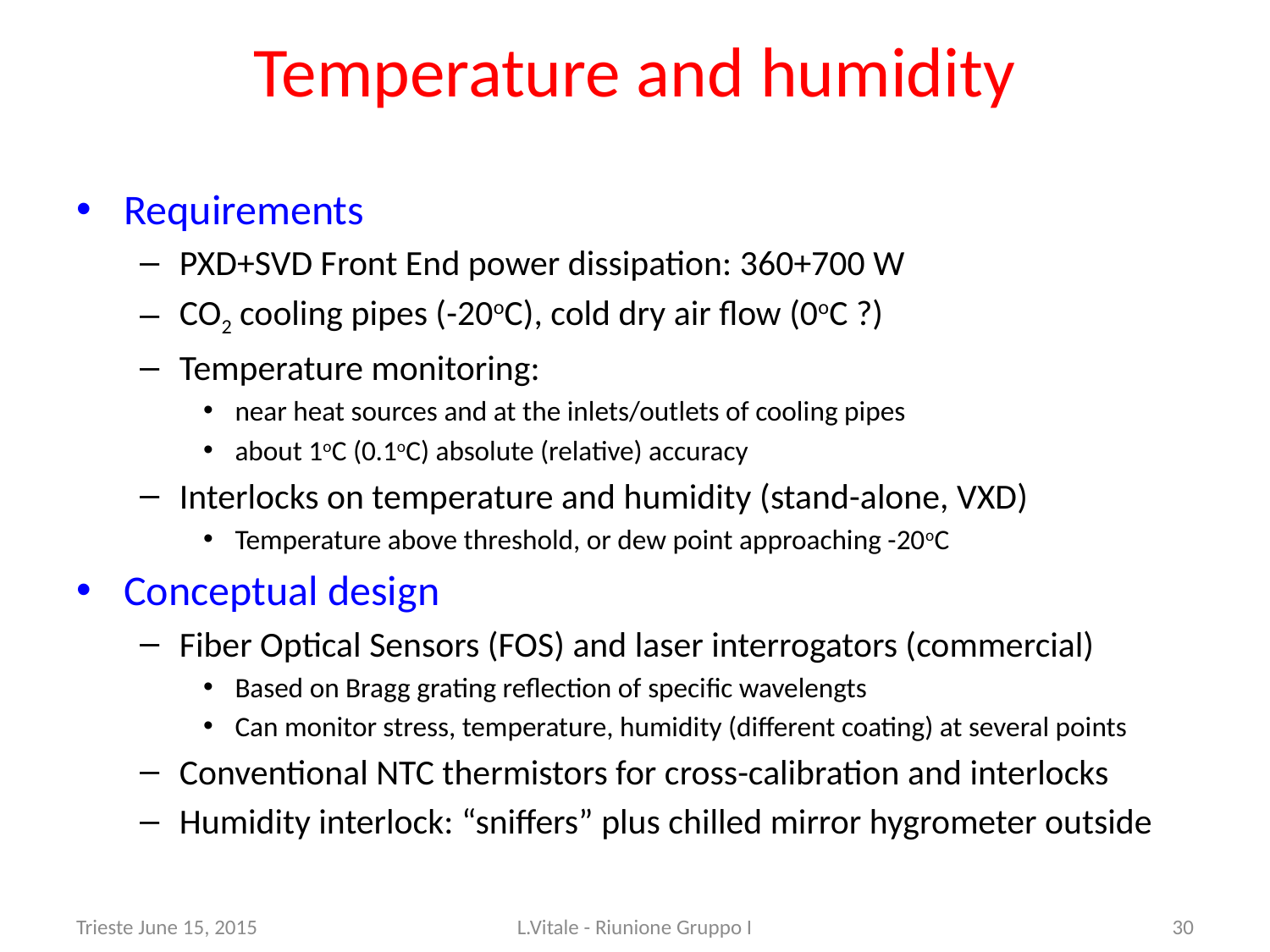

# Temperature and humidity
Requirements
PXD+SVD Front End power dissipation: 360+700 W
CO2 cooling pipes (-20oC), cold dry air flow (0oC ?)
Temperature monitoring:
near heat sources and at the inlets/outlets of cooling pipes
about 1oC (0.1oC) absolute (relative) accuracy
Interlocks on temperature and humidity (stand-alone, VXD)
Temperature above threshold, or dew point approaching -20oC
Conceptual design
Fiber Optical Sensors (FOS) and laser interrogators (commercial)
Based on Bragg grating reflection of specific wavelengts
Can monitor stress, temperature, humidity (different coating) at several points
Conventional NTC thermistors for cross-calibration and interlocks
Humidity interlock: “sniffers” plus chilled mirror hygrometer outside
30
Trieste June 15, 2015
L.Vitale - Riunione Gruppo I